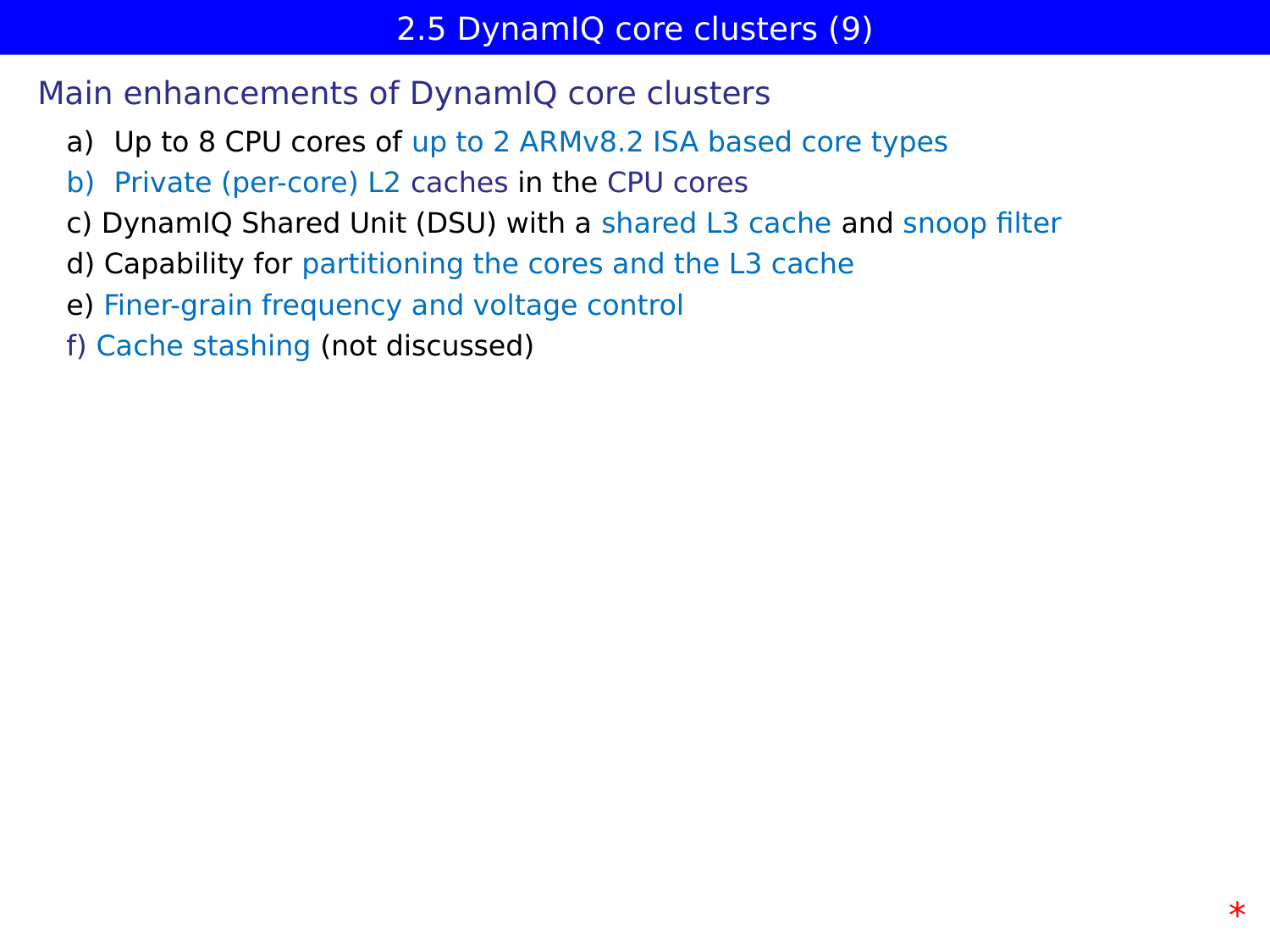

# 2.5 DynamIQ core clusters (9)
Main enhancements of DynamIQ core clusters
Up to 8 CPU cores of up to 2 ARMv8.2 ISA based core types
Private (per-core) L2 caches in the CPU cores
c) DynamIQ Shared Unit (DSU) with a shared L3 cache and snoop filter
d) Capability for partitioning the cores and the L3 cache
e) Finer-grain frequency and voltage control
f) Cache stashing (not discussed)
*